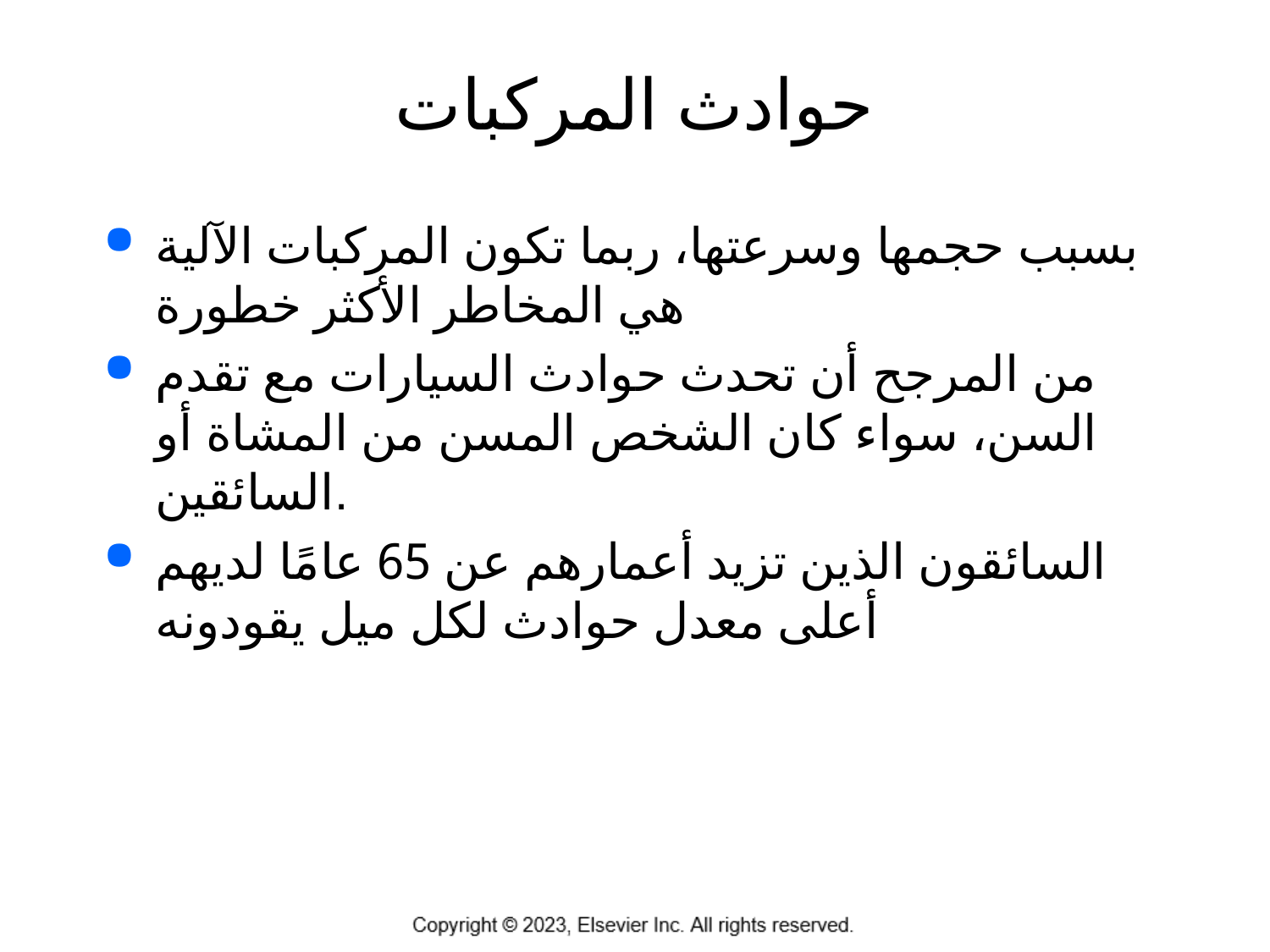

# حوادث المركبات
بسبب حجمها وسرعتها، ربما تكون المركبات الآلية هي المخاطر الأكثر خطورة
من المرجح أن تحدث حوادث السيارات مع تقدم السن، سواء كان الشخص المسن من المشاة أو السائقين.
السائقون الذين تزيد أعمارهم عن 65 عامًا لديهم أعلى معدل حوادث لكل ميل يقودونه